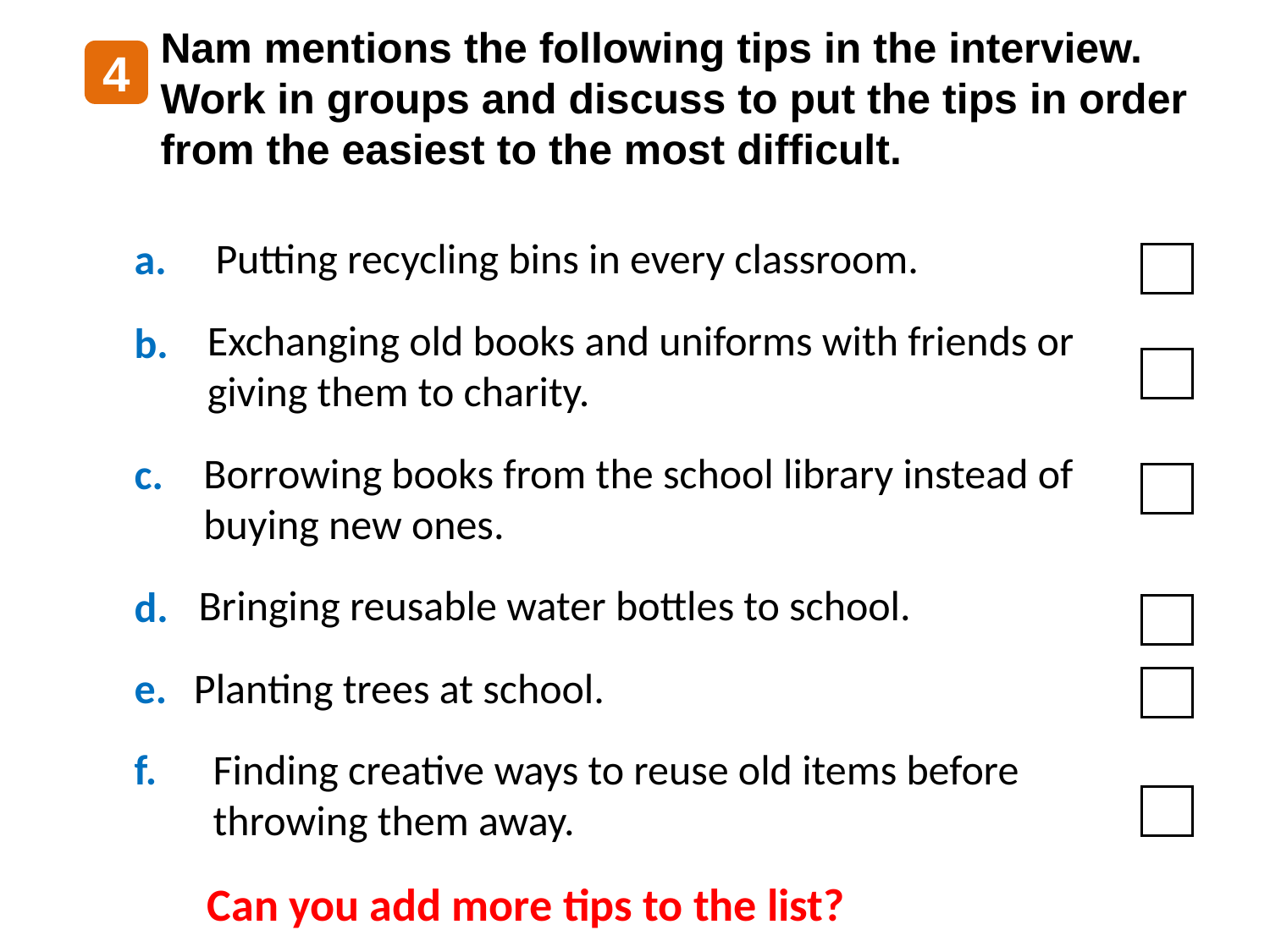

Nam mentions the following tips in the interview. Work in groups and discuss to put the tips in order from the easiest to the most difficult.
4
Putting recycling bins in every classroom.
a.

Exchanging old books and uniforms with friends or giving them to charity.
b.

Borrowing books from the school library instead of buying new ones.
c.

Bringing reusable water bottles to school.
d.

e.
Planting trees at school.

f.
Finding creative ways to reuse old items before throwing them away.

Can you add more tips to the list?